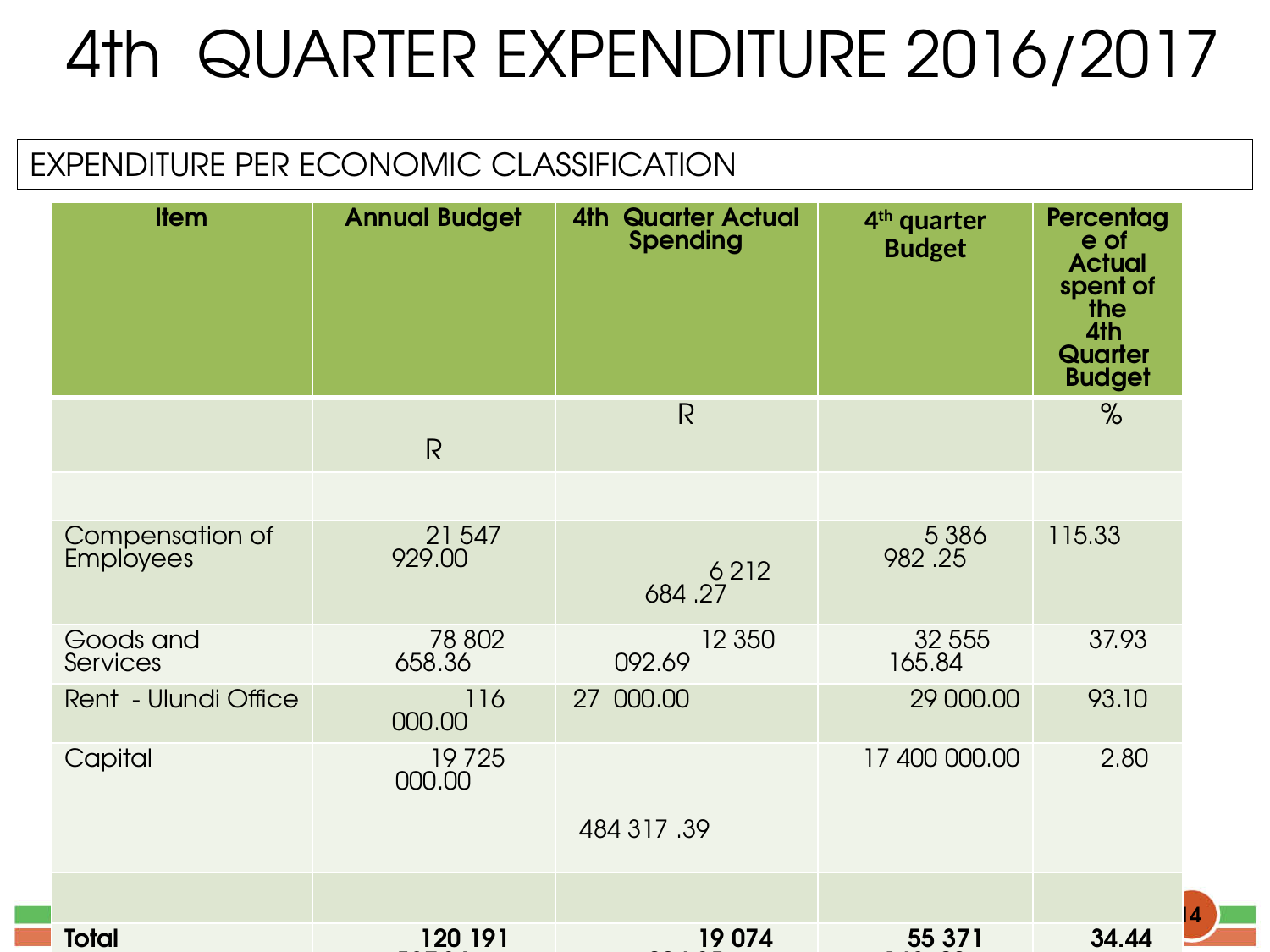

4th  QUARTER EXPENDITURE 2016/2017
EXPENDITURE PER ECONOMIC CLASSIFICATION
| Item | Annual Budget | 4th Quarter Actual Spending | 4th quarter Budget | Percentage of Actual spent of the 4th Quarter Budget |
| --- | --- | --- | --- | --- |
|  | R | R |  | % |
|  |  |  |  |  |
| Compensation of Employees | 21 547 929.00 | 6 212 684 .27 | 5 386 982 .25 | 115.33 |
| Goods and Services | 78 802 658.36 | 12 350 092.69 | 32 555 165.84 | 37.93 |
| Rent - Ulundi Office | 116 000.00 | 27 000.00 | 29 000.00 | 93.10 |
| Capital | 19 725 000.00 | 484 317 .39 | 17 400 000.00 | 2.80 |
|  |  |  |  |  |
| Total | 120 191 587.36 | 19 074 094.35 | 55 371 148 .09 | 34.44 |
|  |  |  |  |  |
14
17/06/28